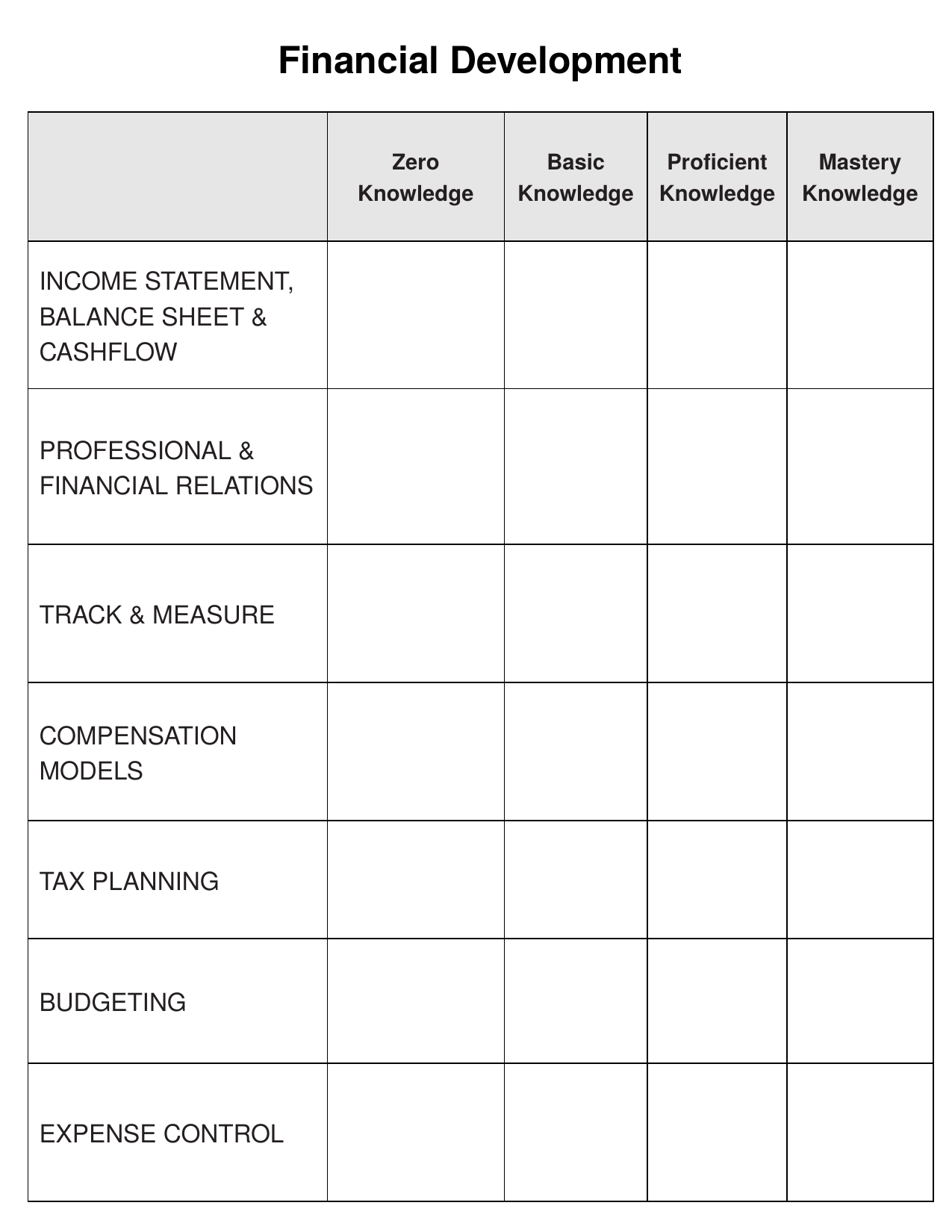

Financial Development
|  | Zero Knowledge | Basic Knowledge | Proficient Knowledge | Mastery Knowledge |
| --- | --- | --- | --- | --- |
| INCOME STATEMENT, BALANCE SHEET & CASHFLOW |  |  |  |  |
| PROFESSIONAL & FINANCIAL RELATIONS |  |  |  |  |
| TRACK & MEASURE |  |  |  |  |
| COMPENSATION MODELS |  |  |  |  |
| TAX PLANNING |  |  |  |  |
| BUDGETING |  |  |  |  |
| EXPENSE CONTROL |  |  |  |  |